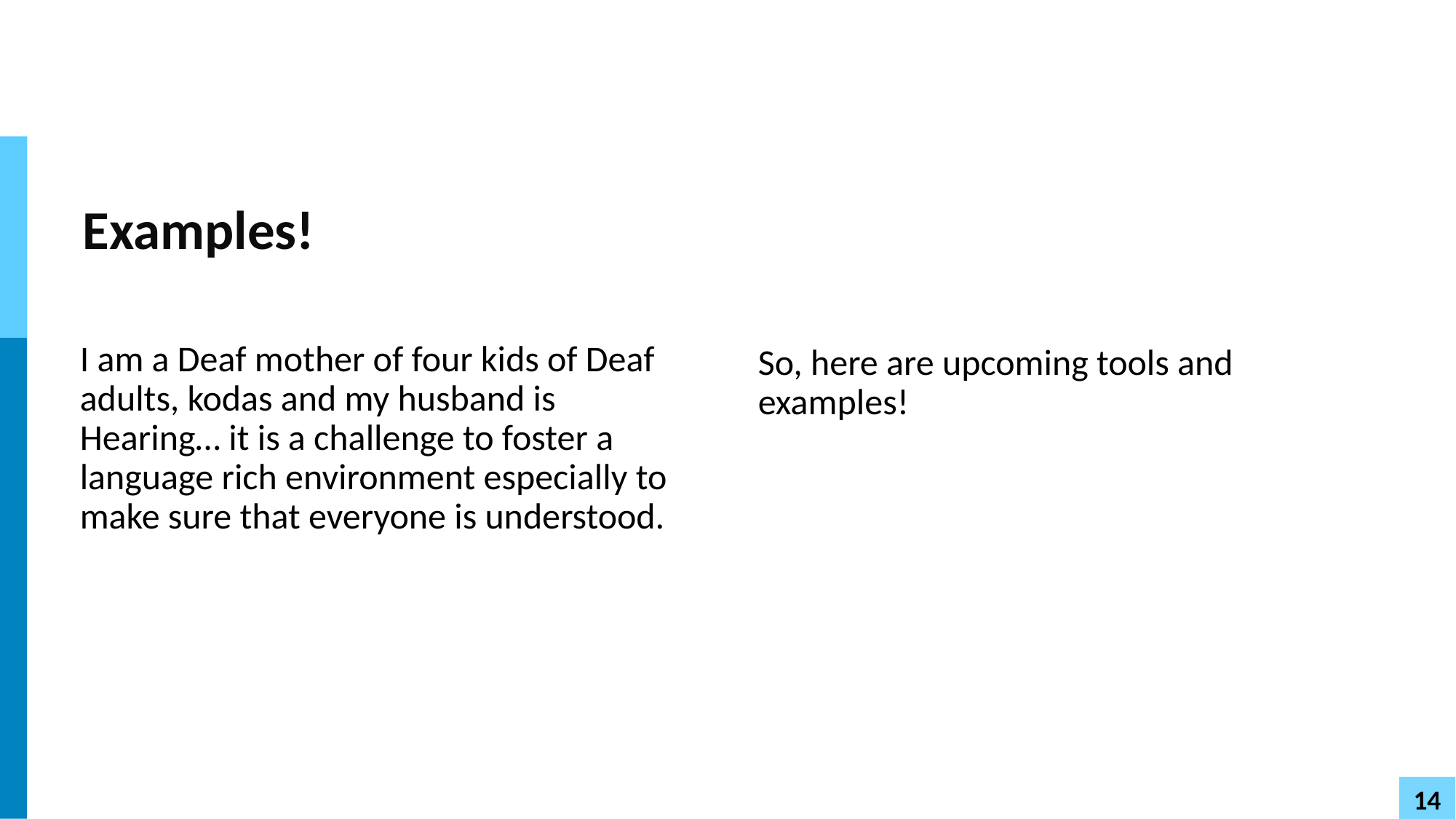

# Examples!
I am a Deaf mother of four kids of Deaf adults, kodas and my husband is Hearing… it is a challenge to foster a language rich environment especially to make sure that everyone is understood.
So, here are upcoming tools and examples!